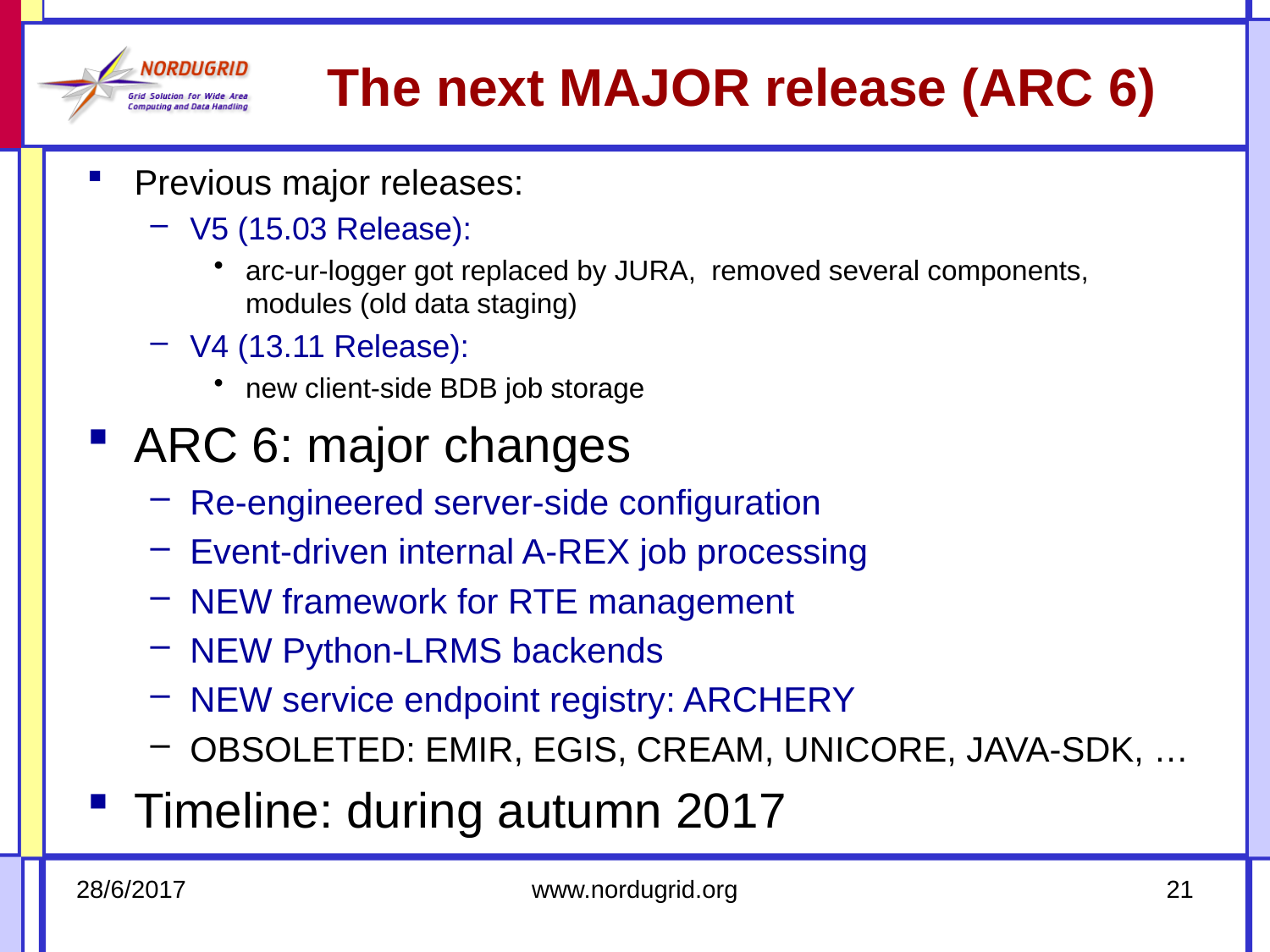

# The next MAJOR release (ARC 6)
Previous major releases:
V5 (15.03 Release):
arc-ur-logger got replaced by JURA,  removed several components, modules (old data staging)
V4 (13.11 Release):
new client-side BDB job storage
ARC 6: major changes
Re-engineered server-side configuration
Event-driven internal A-REX job processing
NEW framework for RTE management
NEW Python-LRMS backends
NEW service endpoint registry: ARCHERY
OBSOLETED: EMIR, EGIS, CREAM, UNICORE, JAVA-SDK, …
Timeline: during autumn 2017

28/6/2017
www.nordugrid.org
21